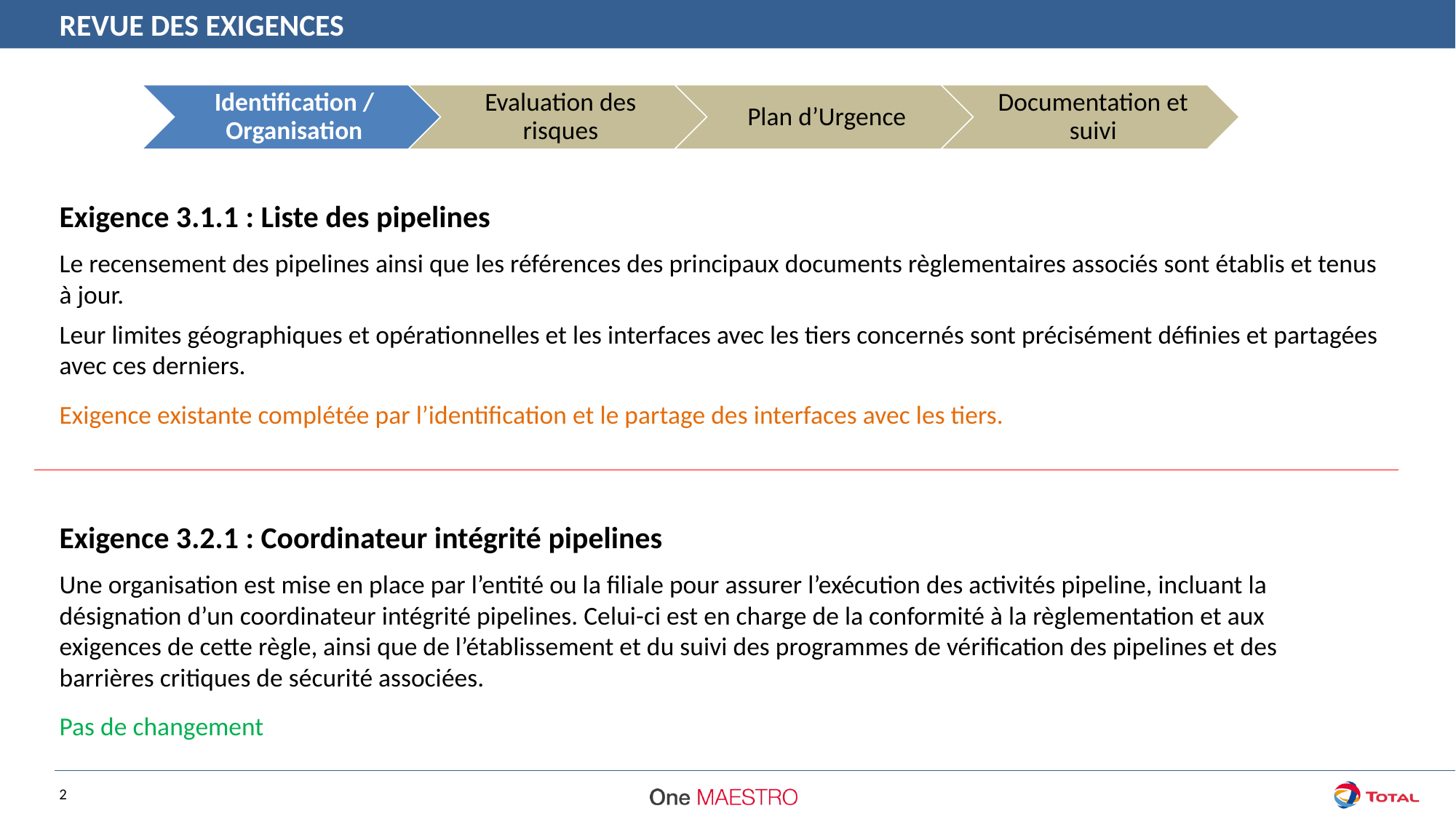

REVUE DES EXIGENCES
Identification / Organisation
Evaluation des risques
Plan d’Urgence
Documentation et suivi
Exigence 3.1.1 : Liste des pipelines
Le recensement des pipelines ainsi que les références des principaux documents règlementaires associés sont établis et tenus à jour.
Leur limites géographiques et opérationnelles et les interfaces avec les tiers concernés sont précisément définies et partagées avec ces derniers.
Exigence existante complétée par l’identification et le partage des interfaces avec les tiers.

Exigence 3.2.1 : Coordinateur intégrité pipelines
Une organisation est mise en place par l’entité ou la filiale pour assurer l’exécution des activités pipeline, incluant la désignation d’un coordinateur intégrité pipelines. Celui-ci est en charge de la conformité à la règlementation et aux exigences de cette règle, ainsi que de l’établissement et du suivi des programmes de vérification des pipelines et des barrières critiques de sécurité associées.
Pas de changement